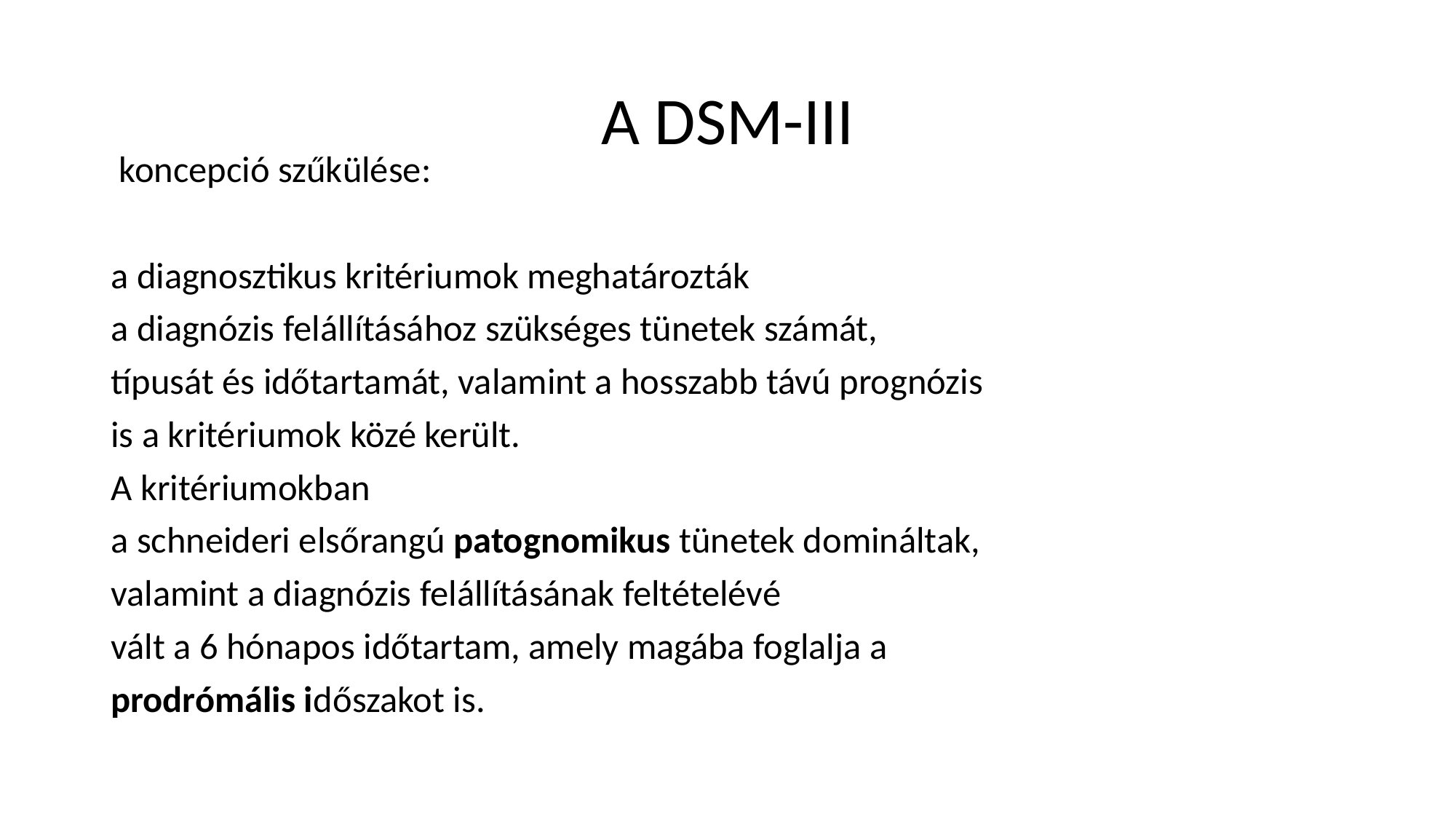

# A DSM-III
 koncepció szűkülése:

a diagnosztikus kritériumok meghatározták
a diagnózis felállításához szükséges tünetek számát,
típusát és időtartamát, valamint a hosszabb távú prognózis
is a kritériumok közé került.
A kritériumokban
a schneideri elsőrangú patognomikus tünetek domináltak,
valamint a diagnózis felállításának feltételévé
vált a 6 hónapos időtartam, amely magába foglalja a
prodrómális időszakot is.